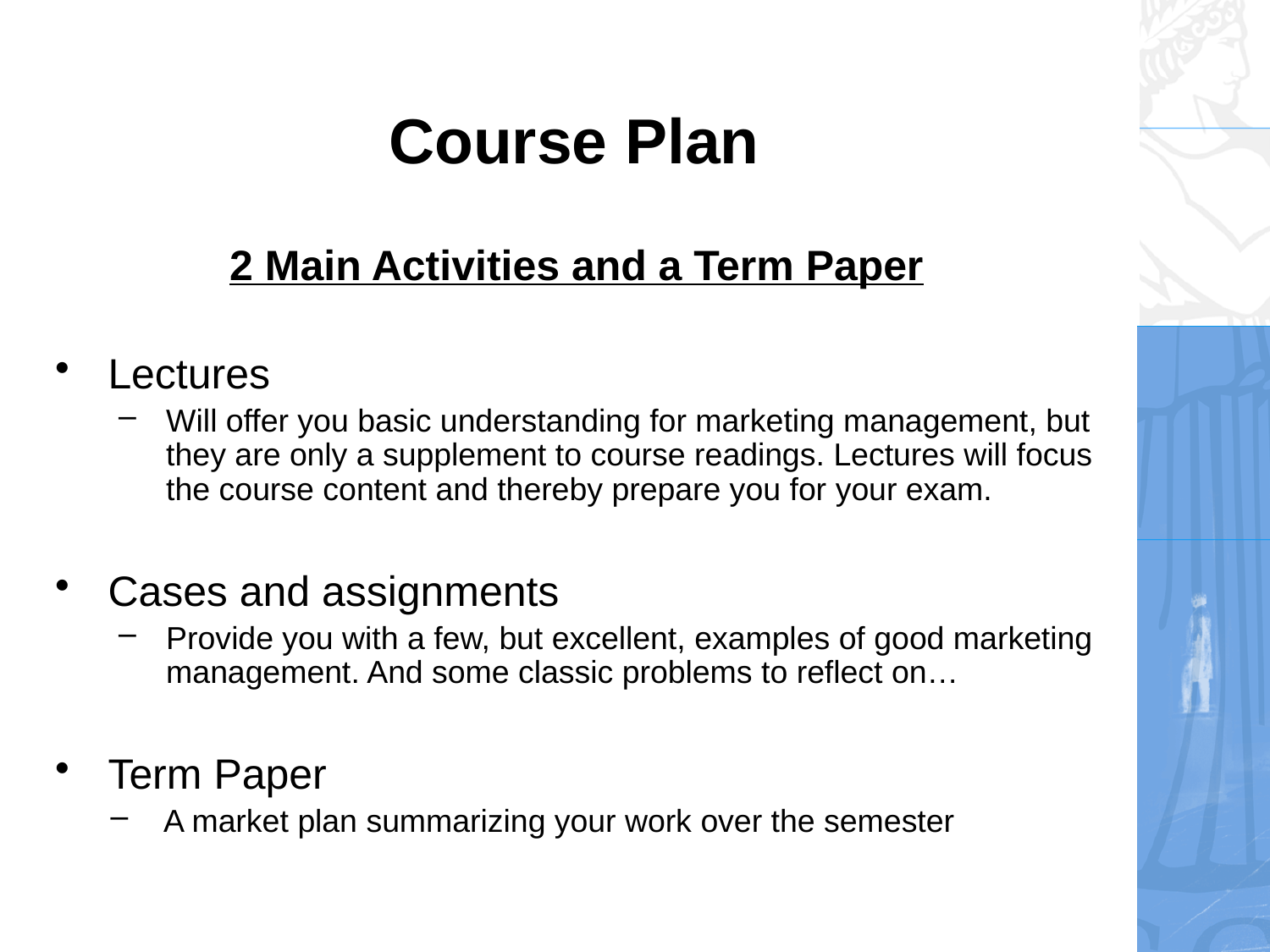

# Course Plan
2 Main Activities and a Term Paper

Lectures
Will offer you basic understanding for marketing management, but they are only a supplement to course readings. Lectures will focus the course content and thereby prepare you for your exam.

Cases and assignments
Provide you with a few, but excellent, examples of good marketing management. And some classic problems to reflect on…

Term Paper
A market plan summarizing your work over the semester